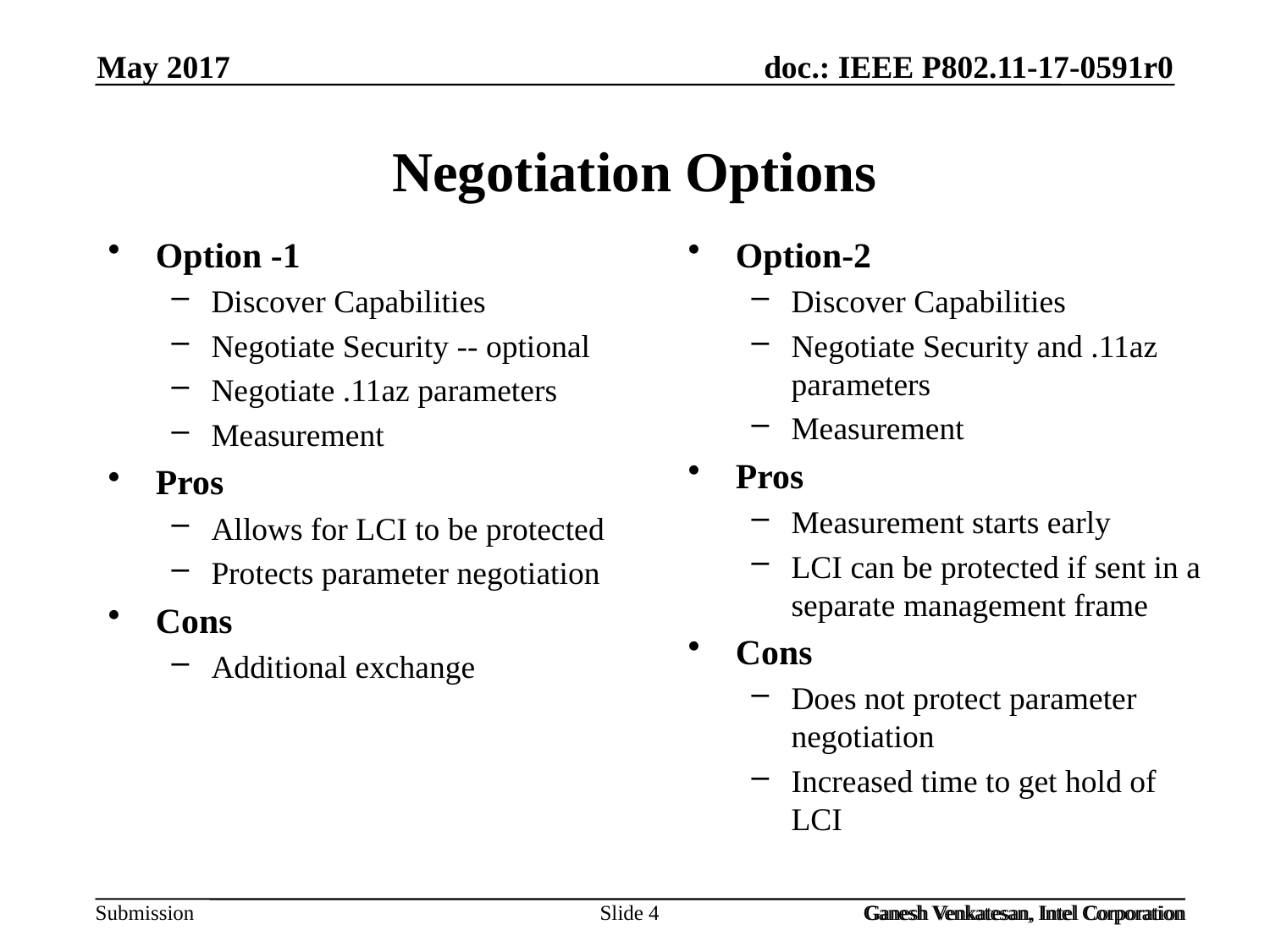

May 2017
# Negotiation Options
Option -1
Discover Capabilities
Negotiate Security -- optional
Negotiate .11az parameters
Measurement
Pros
Allows for LCI to be protected
Protects parameter negotiation
Cons
Additional exchange
Option-2
Discover Capabilities
Negotiate Security and .11az parameters
Measurement
Pros
Measurement starts early
LCI can be protected if sent in a separate management frame
Cons
Does not protect parameter negotiation
Increased time to get hold of LCI
Slide 4
Ganesh Venkatesan, Intel Corporation